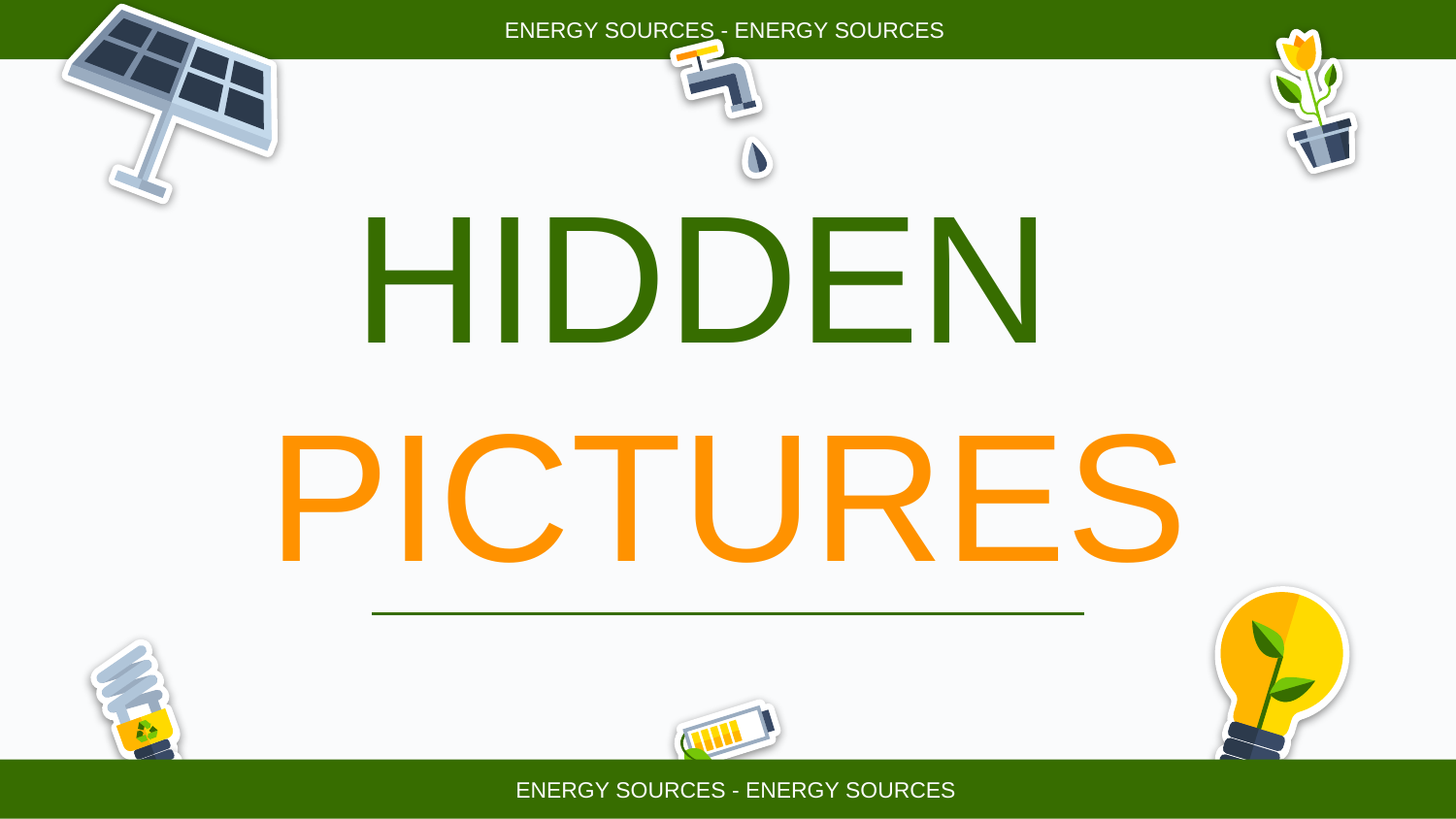

ENERGY SOURCES - ENERGY SOURCES

# HIDDEN  PICTURES

ENERGY SOURCES - ENERGY SOURCES